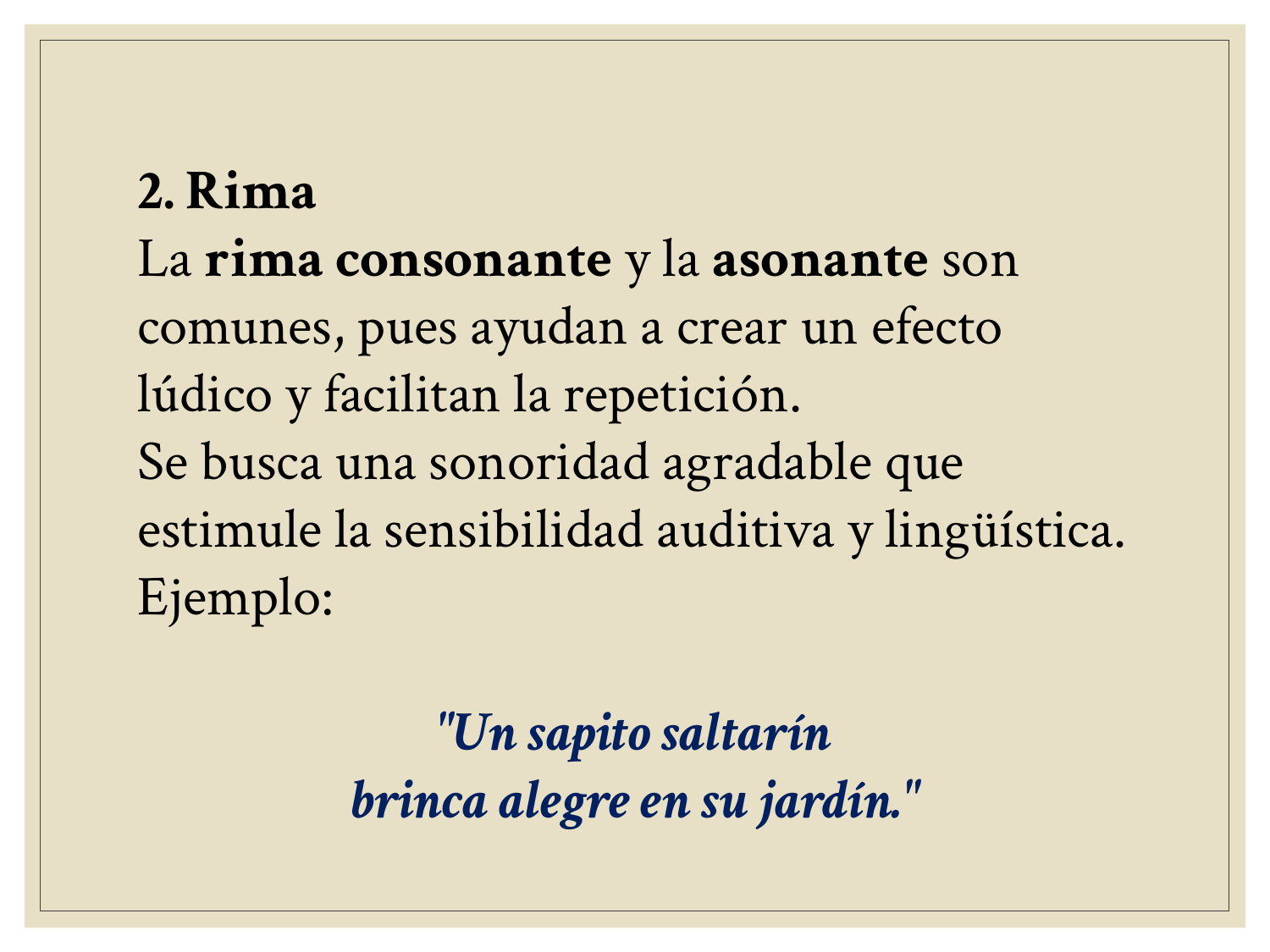

2. Rima
La rima consonante y la asonante son comunes, pues ayudan a crear un efecto lúdico y facilitan la repetición.
Se busca una sonoridad agradable que estimule la sensibilidad auditiva y lingüística.
Ejemplo:
"Un sapito saltarín
brinca alegre en su jardín."